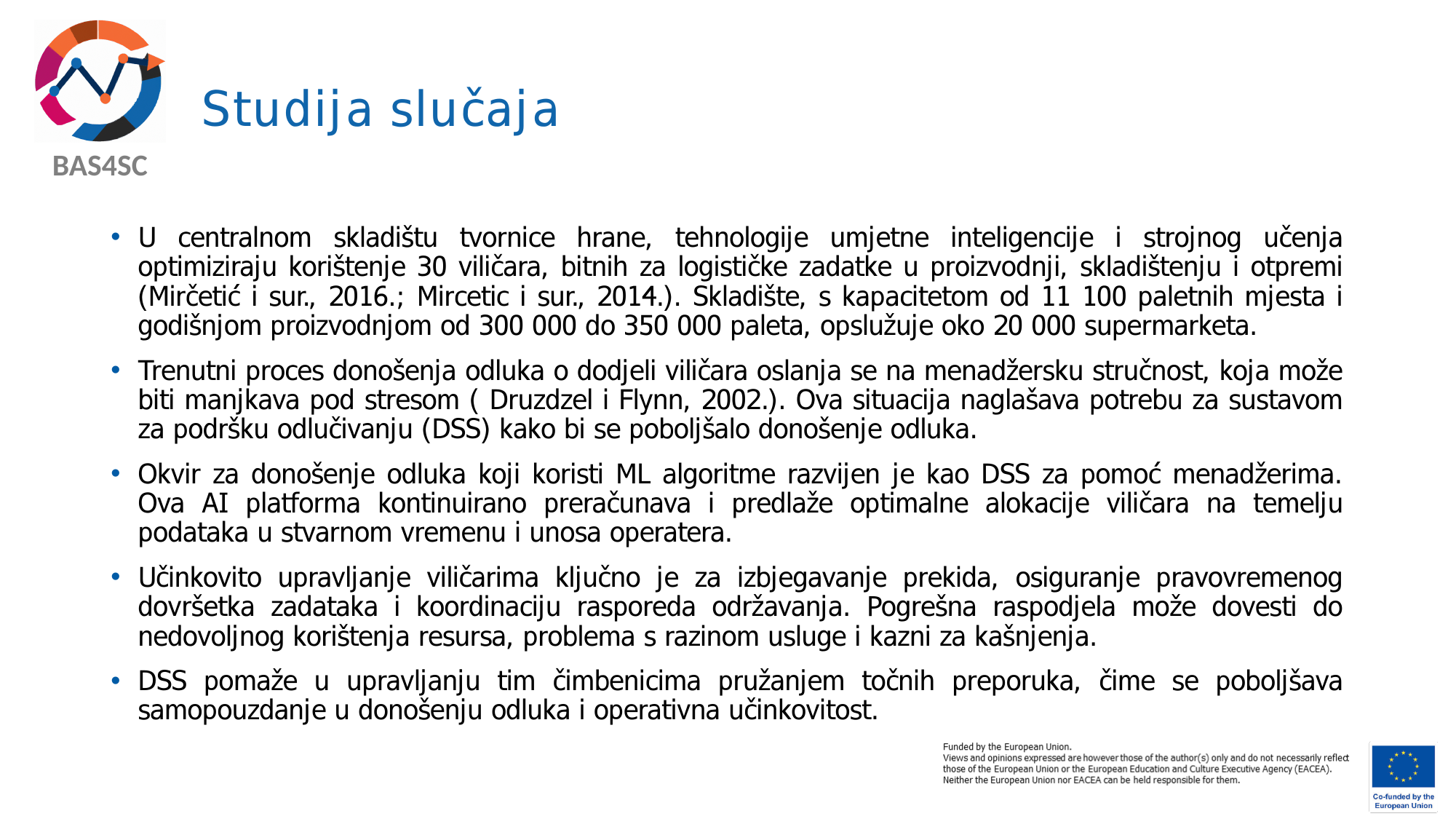

# Studija slučaja
U centralnom skladištu tvornice hrane, tehnologije umjetne inteligencije i strojnog učenja optimiziraju korištenje 30 viličara, bitnih za logističke zadatke u proizvodnji, skladištenju i otpremi (Mirčetić i sur., 2016.; Mircetic i sur., 2014.). Skladište, s kapacitetom od 11 100 paletnih mjesta i godišnjom proizvodnjom od 300 000 do 350 000 paleta, opslužuje oko 20 000 supermarketa.
Trenutni proces donošenja odluka o dodjeli viličara oslanja se na menadžersku stručnost, koja može biti manjkava pod stresom ( Druzdzel i Flynn, 2002.). Ova situacija naglašava potrebu za sustavom za podršku odlučivanju (DSS) kako bi se poboljšalo donošenje odluka.
Okvir za donošenje odluka koji koristi ML algoritme razvijen je kao DSS za pomoć menadžerima. Ova AI platforma kontinuirano preračunava i predlaže optimalne alokacije viličara na temelju podataka u stvarnom vremenu i unosa operatera.
Učinkovito upravljanje viličarima ključno je za izbjegavanje prekida, osiguranje pravovremenog dovršetka zadataka i koordinaciju rasporeda održavanja. Pogrešna raspodjela može dovesti do nedovoljnog korištenja resursa, problema s razinom usluge i kazni za kašnjenja.
DSS pomaže u upravljanju tim čimbenicima pružanjem točnih preporuka, čime se poboljšava samopouzdanje u donošenju odluka i operativna učinkovitost.